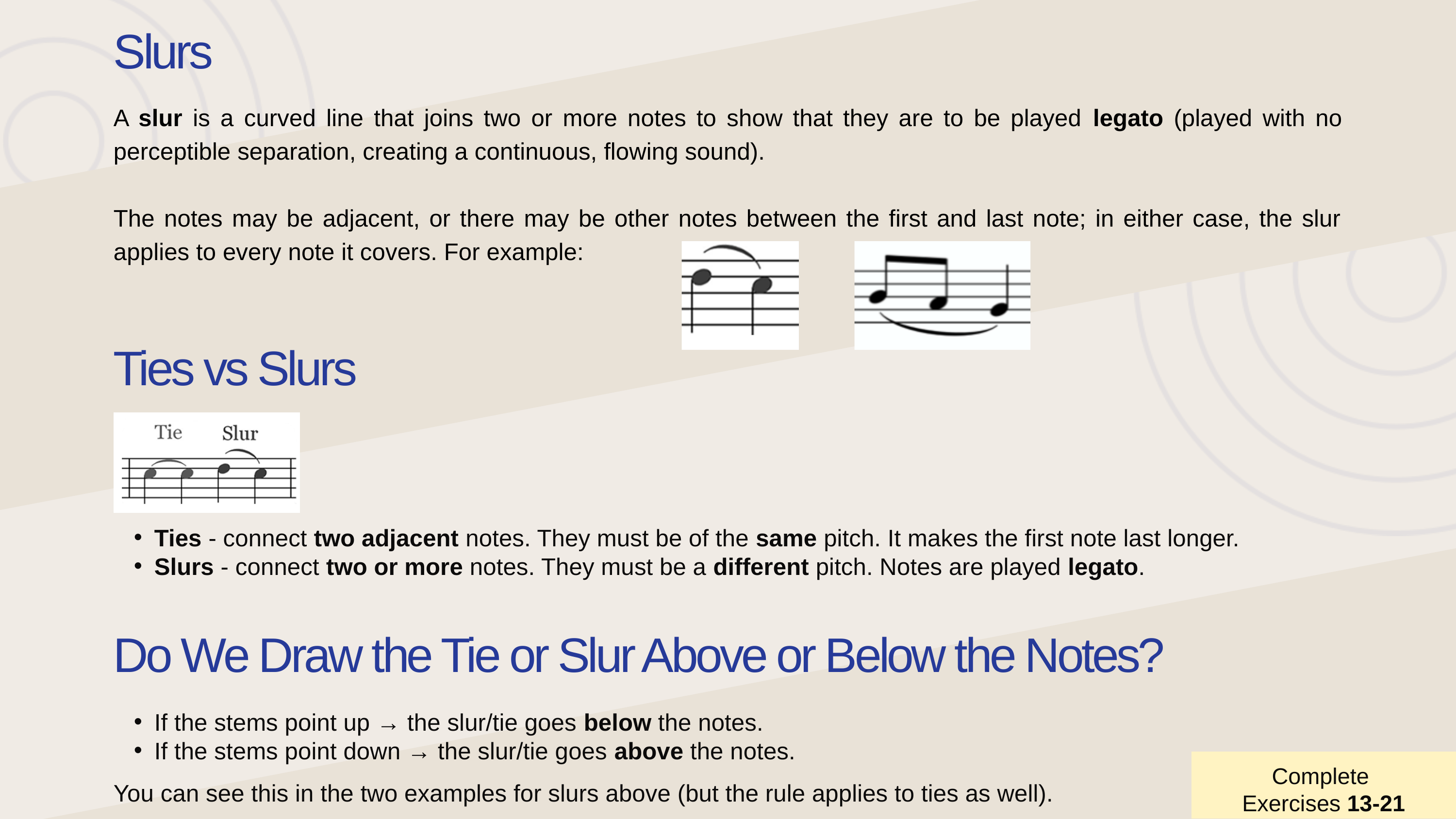

Slurs

A slur is a curved line that joins two or more notes to show that they are to be played legato (played with no perceptible separation, creating a continuous, flowing sound).

The notes may be adjacent, or there may be other notes between the first and last note; in either case, the slur applies to every note it covers. For example:

Ties vs Slurs

Ties - connect two adjacent notes. They must be of the same pitch. It makes the first note last longer.
Slurs - connect two or more notes. They must be a different pitch. Notes are played legato.
Do We Draw the Tie or Slur Above or Below the Notes?

If the stems point up → the slur/tie goes below the notes.
If the stems point down → the slur/tie goes above the notes.

Complete
Exercises 13-21
You can see this in the two examples for slurs above (but the rule applies to ties as well).